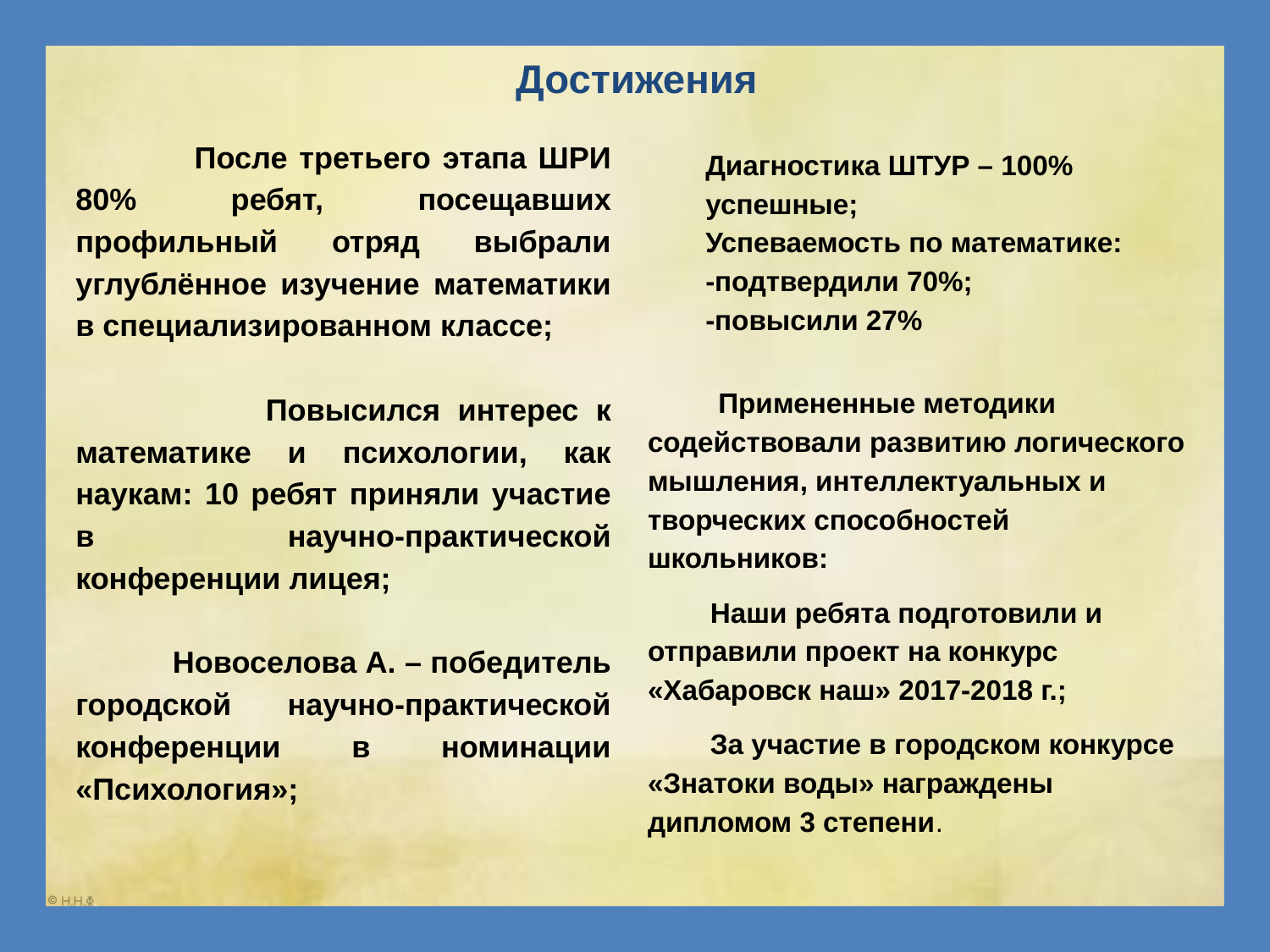

# Достижения
          После третьего этапа ШРИ 80% ребят, посещавших профильный отряд выбрали углублённое изучение математики в специализированном классе;

           Повысился интерес к математике и психологии, как наукам: 10 ребят приняли участие в научно-практической конференции лицея;

           Новоселова А. – победитель городской научно-практической конференции в номинации «Психология»;

Диагностика ШТУР – 100% успешные;
Успеваемость по математике:
-подтвердили 70%;
-повысили 27%

         Примененные методики      содействовали развитию логического мышления, интеллектуальных и творческих способностей школьников:
        Наши ребята подготовили и отправили проект на конкурс «Хабаровск наш» 2017-2018 г.;
        За участие в городском конкурсе «Знатоки воды» награждены дипломом 3 степени.